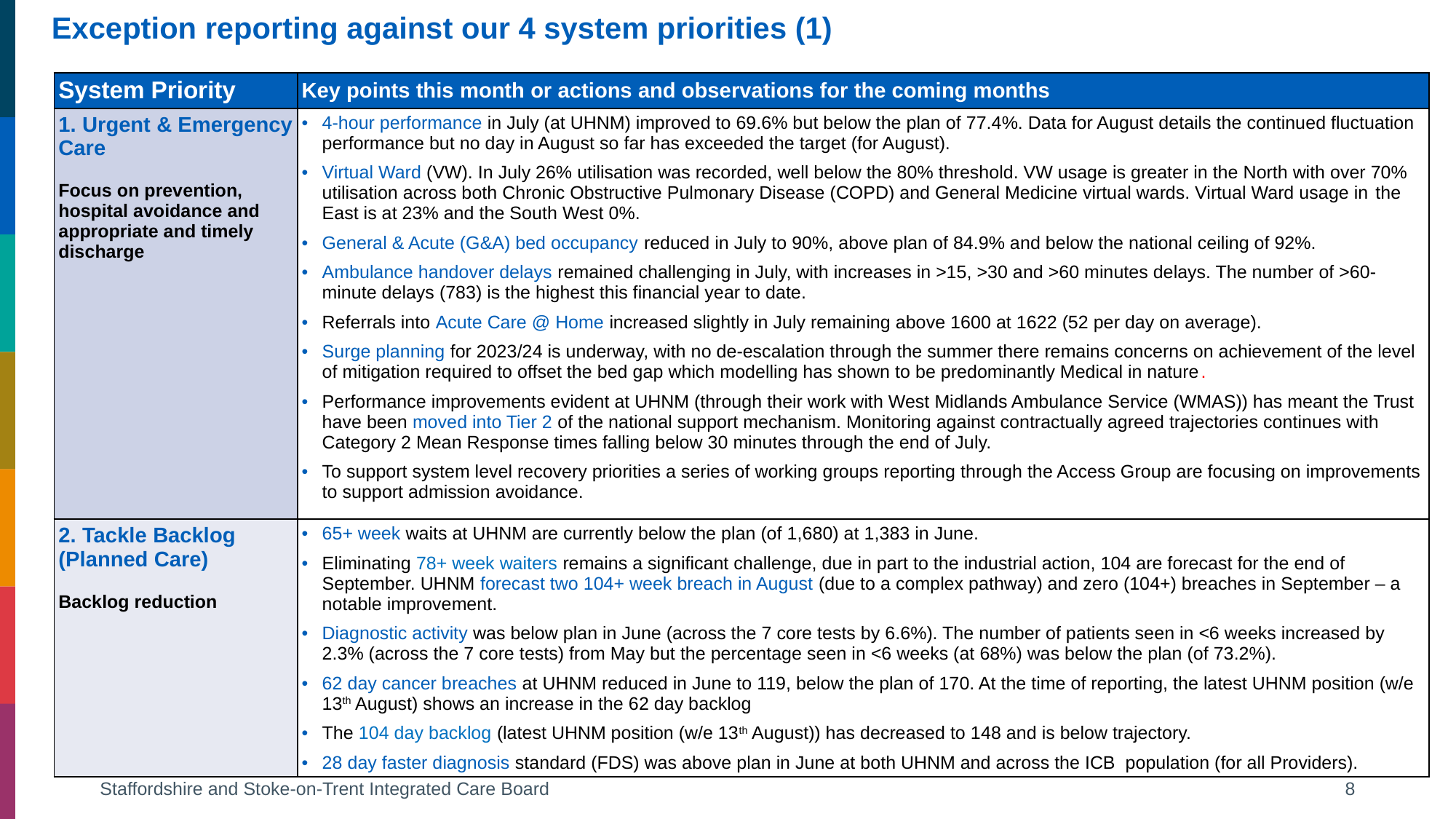

Exception reporting against our 4 system priorities (1)
| System Priority | Key points this month or actions and observations for the coming months |
| --- | --- |
| 1. Urgent & Emergency Care Focus on prevention, hospital avoidance and appropriate and timely discharge | 4-hour performance in July (at UHNM) improved to 69.6% but below the plan of 77.4%. Data for August details the continued fluctuation performance but no day in August so far has exceeded the target (for August). Virtual Ward (VW). In July 26% utilisation was recorded, well below the 80% threshold. VW usage is greater in the North with over 70% utilisation across both Chronic Obstructive Pulmonary Disease (COPD) and General Medicine virtual wards. Virtual Ward usage in the East is at 23% and the South West 0%. General & Acute (G&A) bed occupancy reduced in July to 90%, above plan of 84.9% and below the national ceiling of 92%. Ambulance handover delays remained challenging in July, with increases in >15, >30 and >60 minutes delays. The number of >60-minute delays (783) is the highest this financial year to date. Referrals into Acute Care @ Home increased slightly in July remaining above 1600 at 1622 (52 per day on average). Surge planning for 2023/24 is underway, with no de-escalation through the summer there remains concerns on achievement of the level of mitigation required to offset the bed gap which modelling has shown to be predominantly Medical in nature. Performance improvements evident at UHNM (through their work with West Midlands Ambulance Service (WMAS)) has meant the Trust have been moved into Tier 2 of the national support mechanism. Monitoring against contractually agreed trajectories continues with Category 2 Mean Response times falling below 30 minutes through the end of July. To support system level recovery priorities a series of working groups reporting through the Access Group are focusing on improvements to support admission avoidance. |
| 2. Tackle Backlog (Planned Care) Backlog reduction | 65+ week waits at UHNM are currently below the plan (of 1,680) at 1,383 in June. Eliminating 78+ week waiters remains a significant challenge, due in part to the industrial action, 104 are forecast for the end of September. UHNM forecast two 104+ week breach in August (due to a complex pathway) and zero (104+) breaches in September – a notable improvement. Diagnostic activity was below plan in June (across the 7 core tests by 6.6%). The number of patients seen in <6 weeks increased by 2.3% (across the 7 core tests) from May but the percentage seen in <6 weeks (at 68%) was below the plan (of 73.2%). 62 day cancer breaches at UHNM reduced in June to 119, below the plan of 170. At the time of reporting, the latest UHNM position (w/e 13th August) shows an increase in the 62 day backlog The 104 day backlog (latest UHNM position (w/e 13th August)) has decreased to 148 and is below trajectory. 28 day faster diagnosis standard (FDS) was above plan in June at both UHNM and across the ICB population (for all Providers). |
Staffordshire and Stoke-on-Trent Integrated Care Board

8